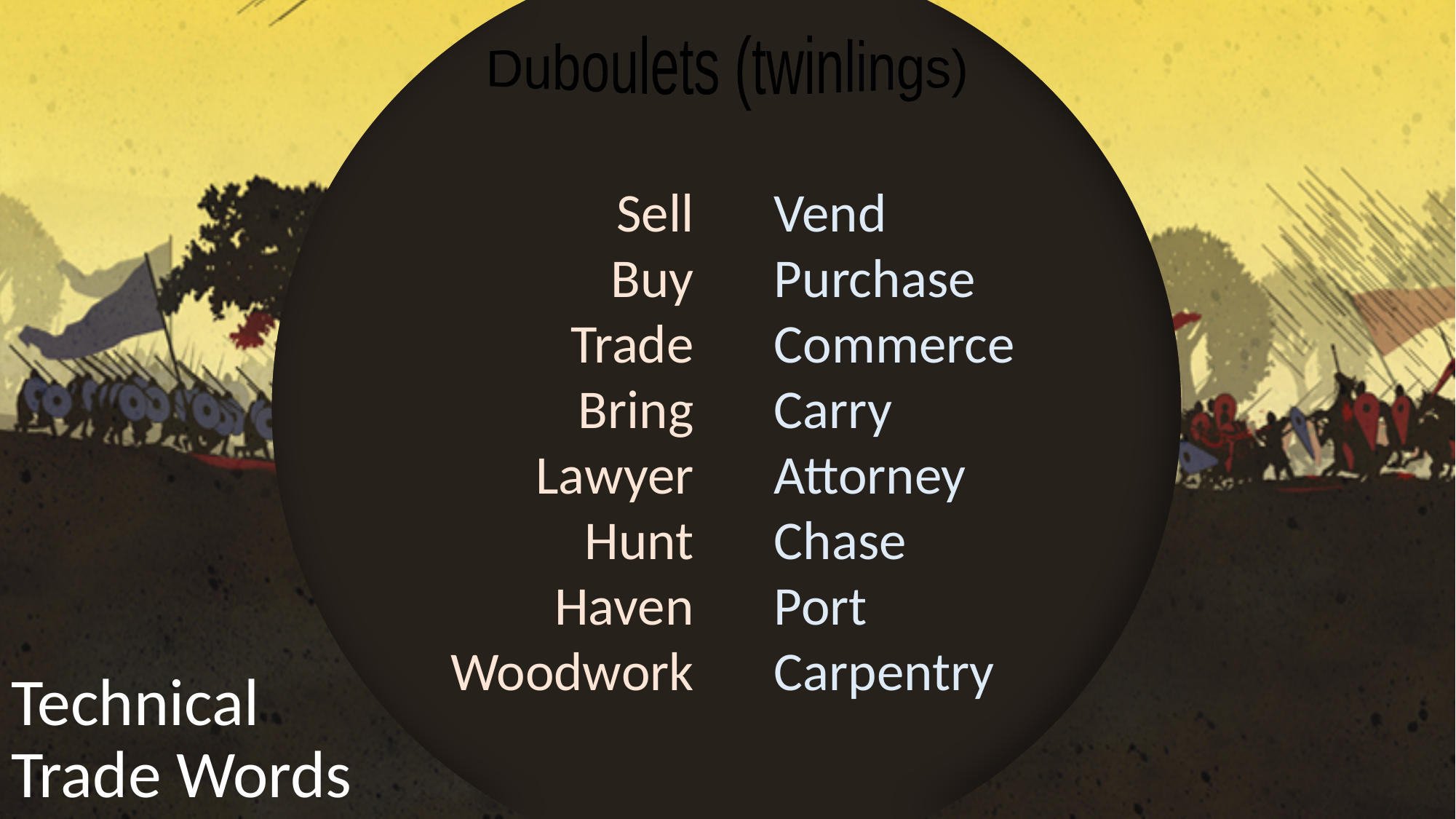

Duboulets (twinlings)
Sell
Buy
Trade
Bring
Lawyer
Hunt
Haven
Woodwork
Vend
Purchase
Commerce
Carry
Attorney
Chase
Port
Carpentry
# Technical Trade Words